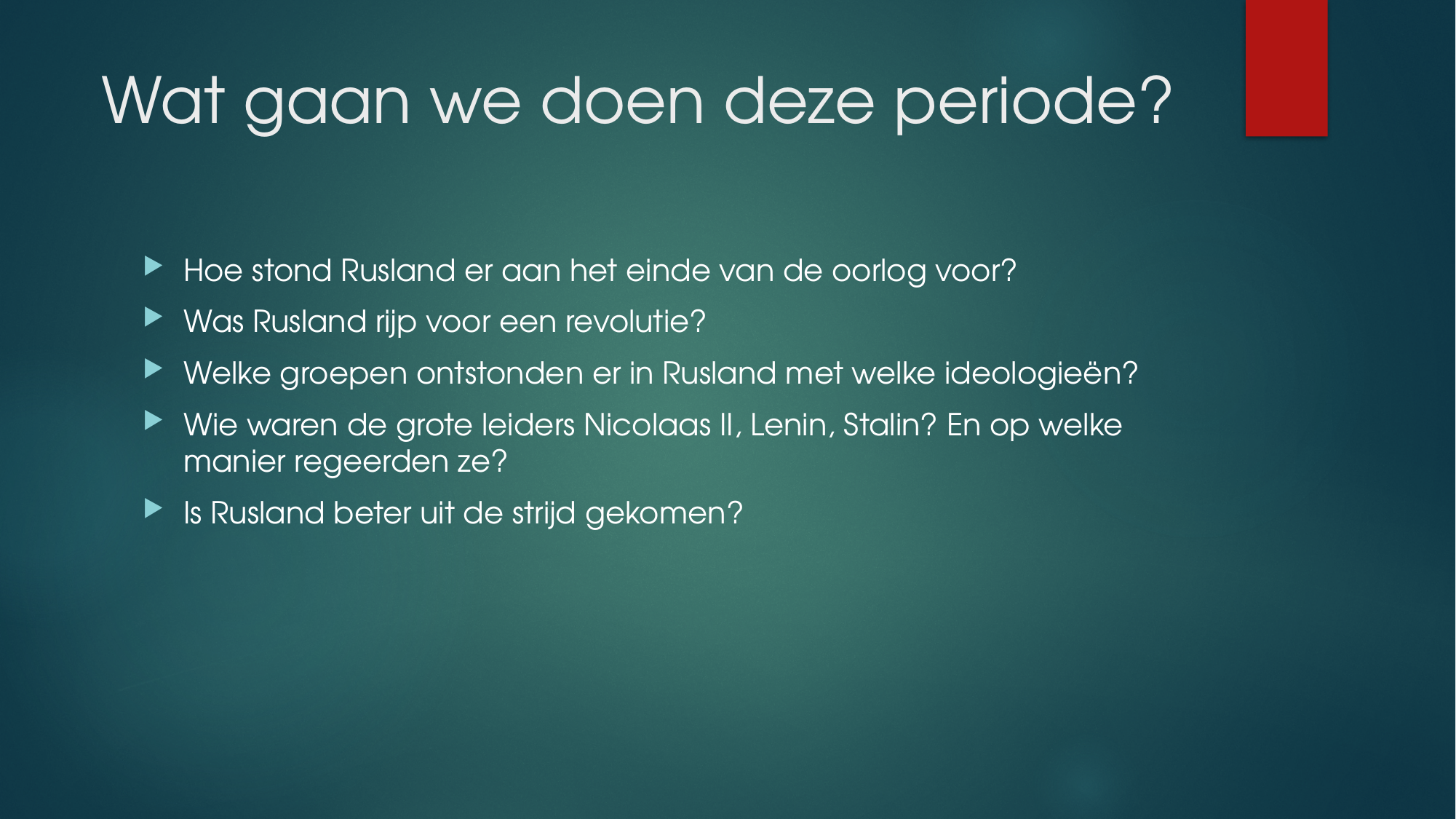

# Wat gaan we doen deze periode?
Hoe stond Rusland er aan het einde van de oorlog voor?
Was Rusland rijp voor een revolutie?
Welke groepen ontstonden er in Rusland met welke ideologieën?
Wie waren de grote leiders Nicolaas II, Lenin, Stalin? En op welke manier regeerden ze?
Is Rusland beter uit de strijd gekomen?